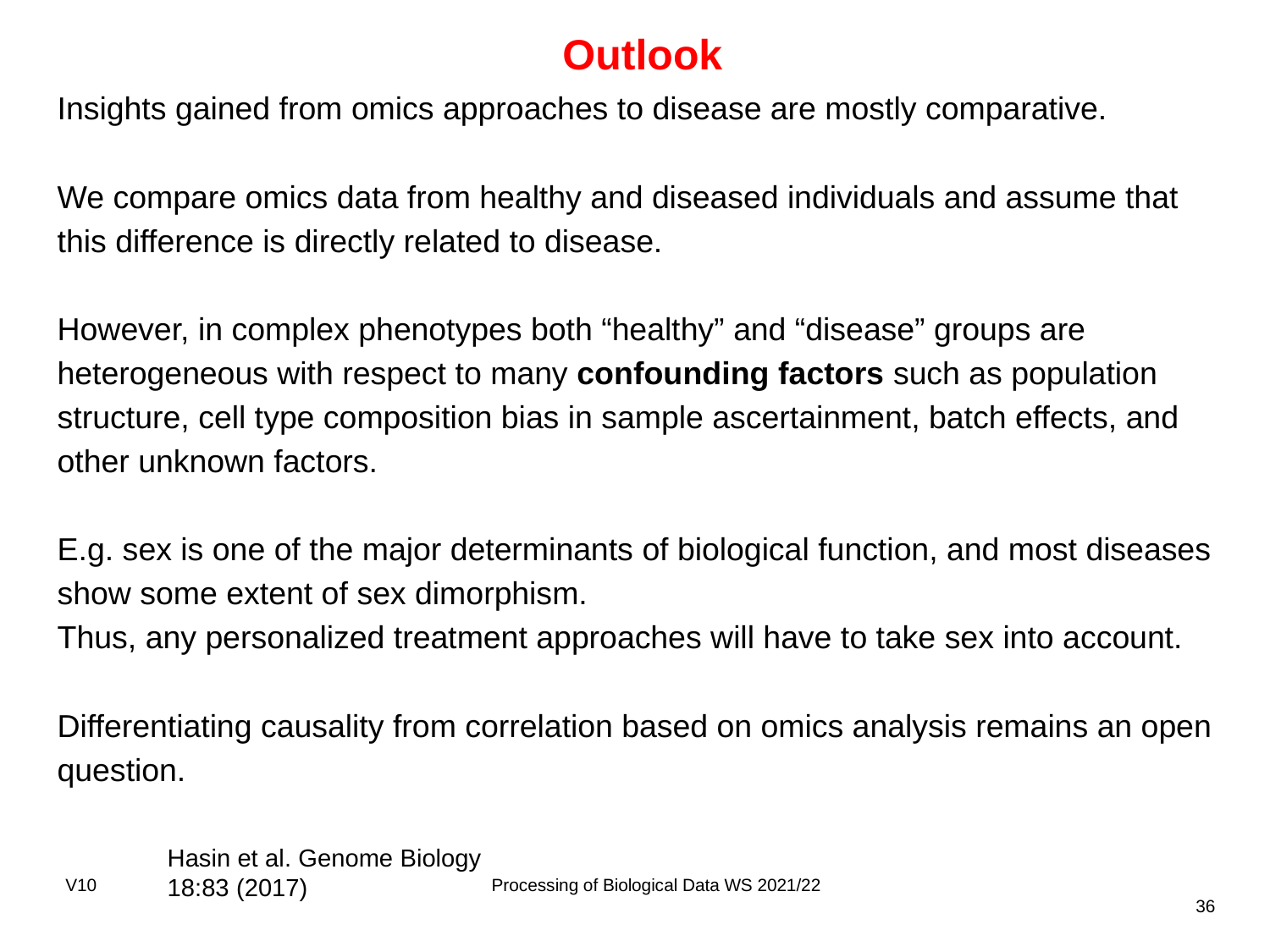

# Outlook
Insights gained from omics approaches to disease are mostly comparative.

We compare omics data from healthy and diseased individuals and assume that this difference is directly related to disease.

However, in complex phenotypes both “healthy” and “disease” groups are heterogeneous with respect to many confounding factors such as population structure, cell type composition bias in sample ascertainment, batch effects, and other unknown factors.

E.g. sex is one of the major determinants of biological function, and most diseases show some extent of sex dimorphism.
Thus, any personalized treatment approaches will have to take sex into account.

Differentiating causality from correlation based on omics analysis remains an open question.
Hasin et al. Genome Biology 18:83 (2017)
V10
Processing of Biological Data WS 2021/22